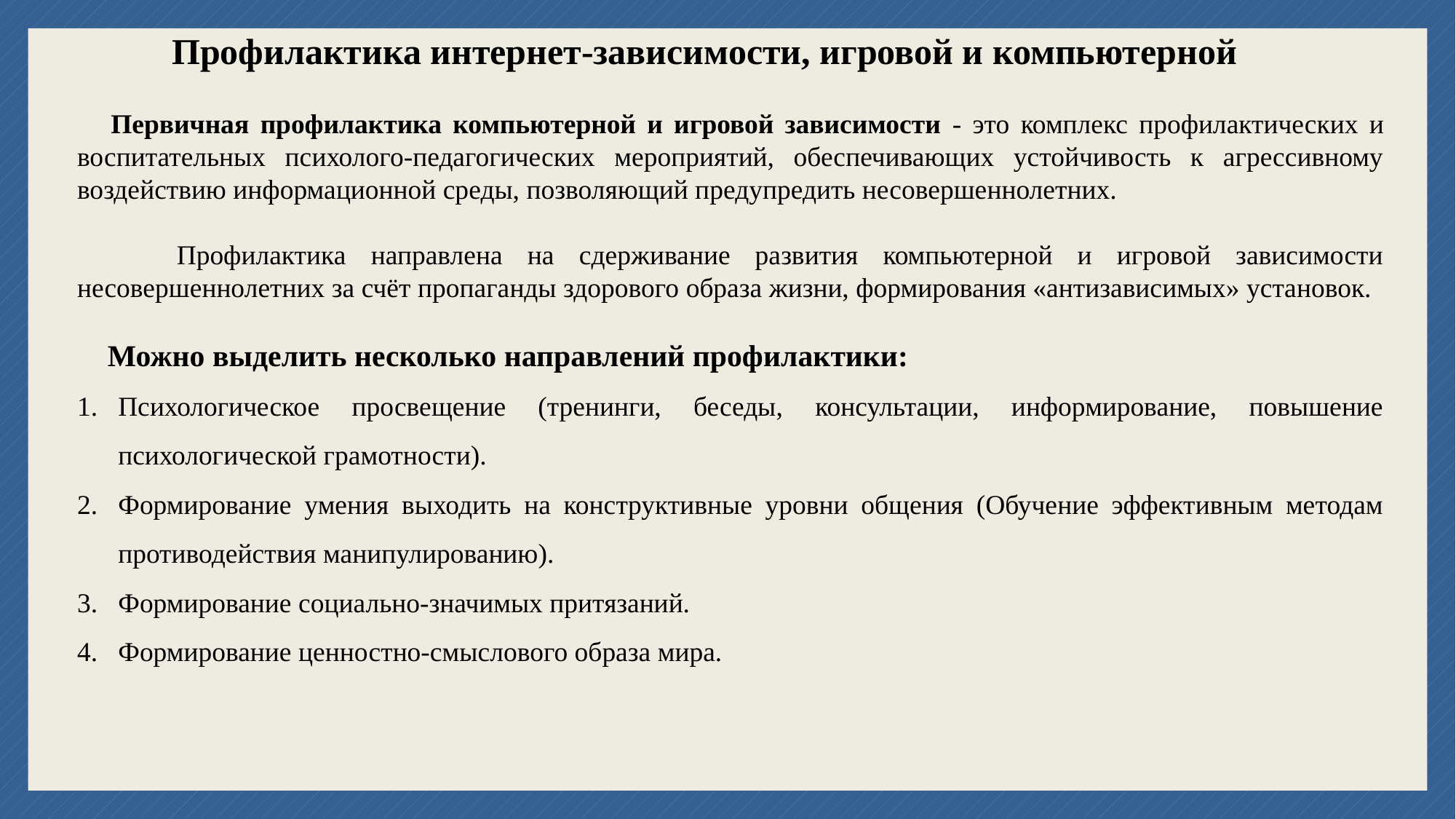

Профилактика интернет-зависимости, игровой и компьютерной
   Первичная профилактика компьютерной и игровой зависимости - это комплекс профилактических и воспитательных психолого-педагогических мероприятий, обеспечивающих устойчивость к агрессивному воздействию информационной среды, позволяющий предупредить несовершеннолетних.

    Профилактика направлена на сдерживание развития компьютерной и игровой зависимости несовершеннолетних за счёт пропаганды здорового образа жизни, формирования «антизависимых» установок.

    Можно выделить несколько направлений профилактики:
Психологическое просвещение (тренинги, беседы, консультации, информирование, повышение психологической грамотности).
Формирование умения выходить на конструктивные уровни общения (Обучение эффективным методам противодействия манипулированию).
Формирование социально-значимых притязаний.
Формирование ценностно-смыслового образа мира.